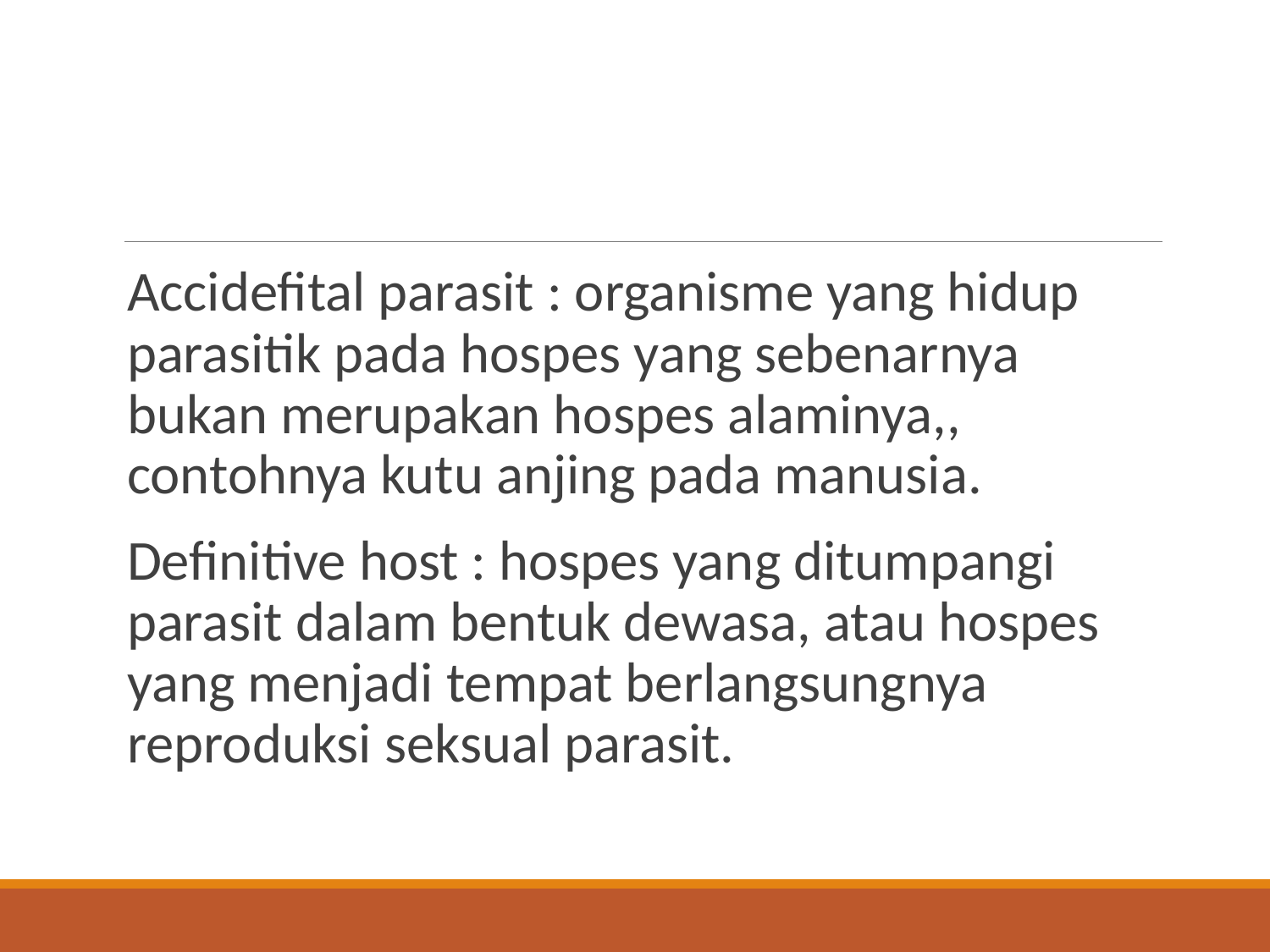

#
Accidefital parasit : organisme yang hidup parasitik pada hospes yang sebenarnya bukan merupakan hospes alaminya,, contohnya kutu anjing pada manusia.
Definitive host : hospes yang ditumpangi parasit dalam bentuk dewasa, atau hospes yang menjadi tempat berlangsungnya reproduksi seksual parasit.